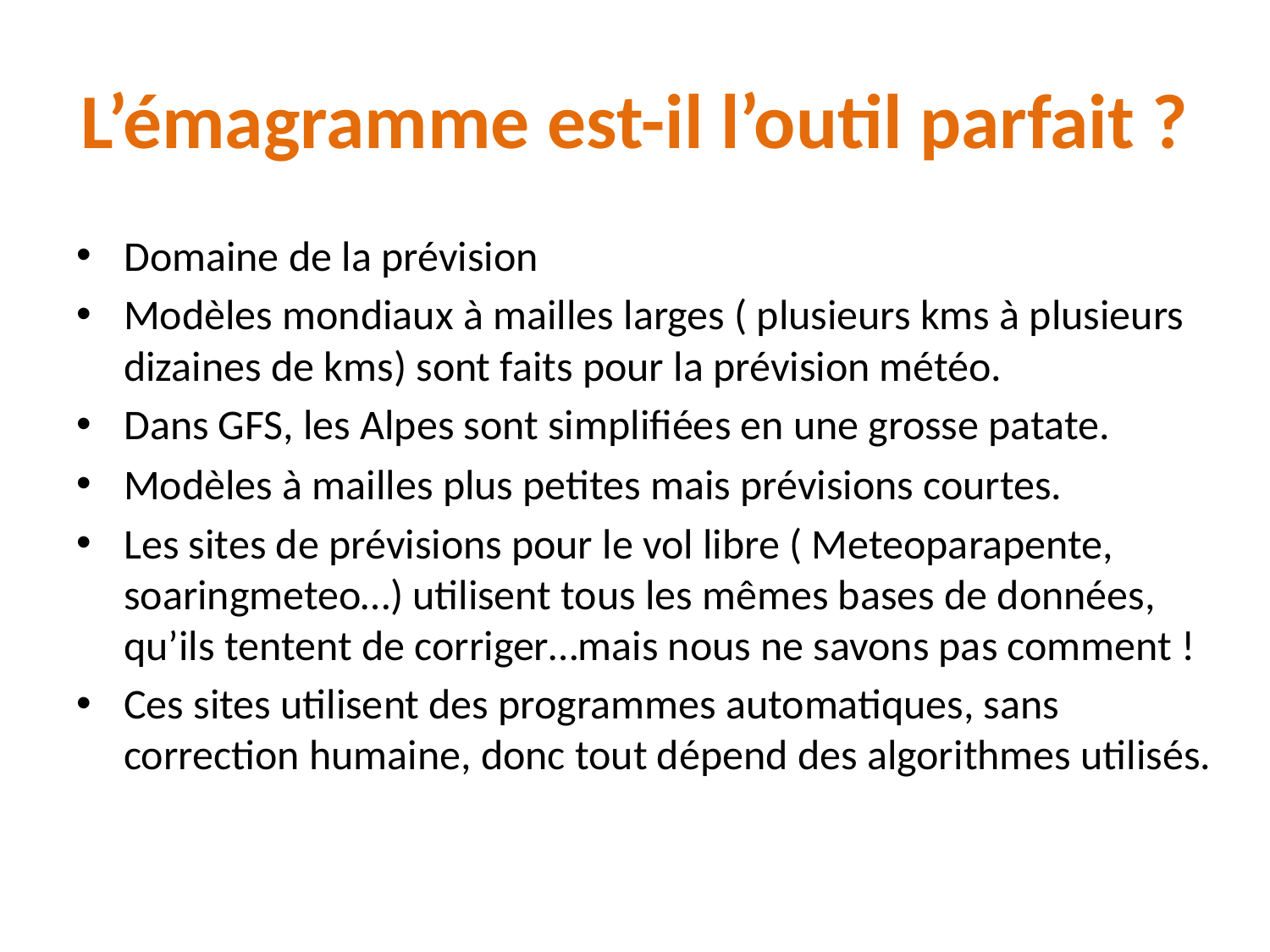

# L’émagramme est-il l’outil parfait ?
Domaine de la prévision
Modèles mondiaux à mailles larges ( plusieurs kms à plusieurs dizaines de kms) sont faits pour la prévision météo.
Dans GFS, les Alpes sont simplifiées en une grosse patate.
Modèles à mailles plus petites mais prévisions courtes.
Les sites de prévisions pour le vol libre ( Meteoparapente, soaringmeteo…) utilisent tous les mêmes bases de données, qu’ils tentent de corriger…mais nous ne savons pas comment !
Ces sites utilisent des programmes automatiques, sans correction humaine, donc tout dépend des algorithmes utilisés.